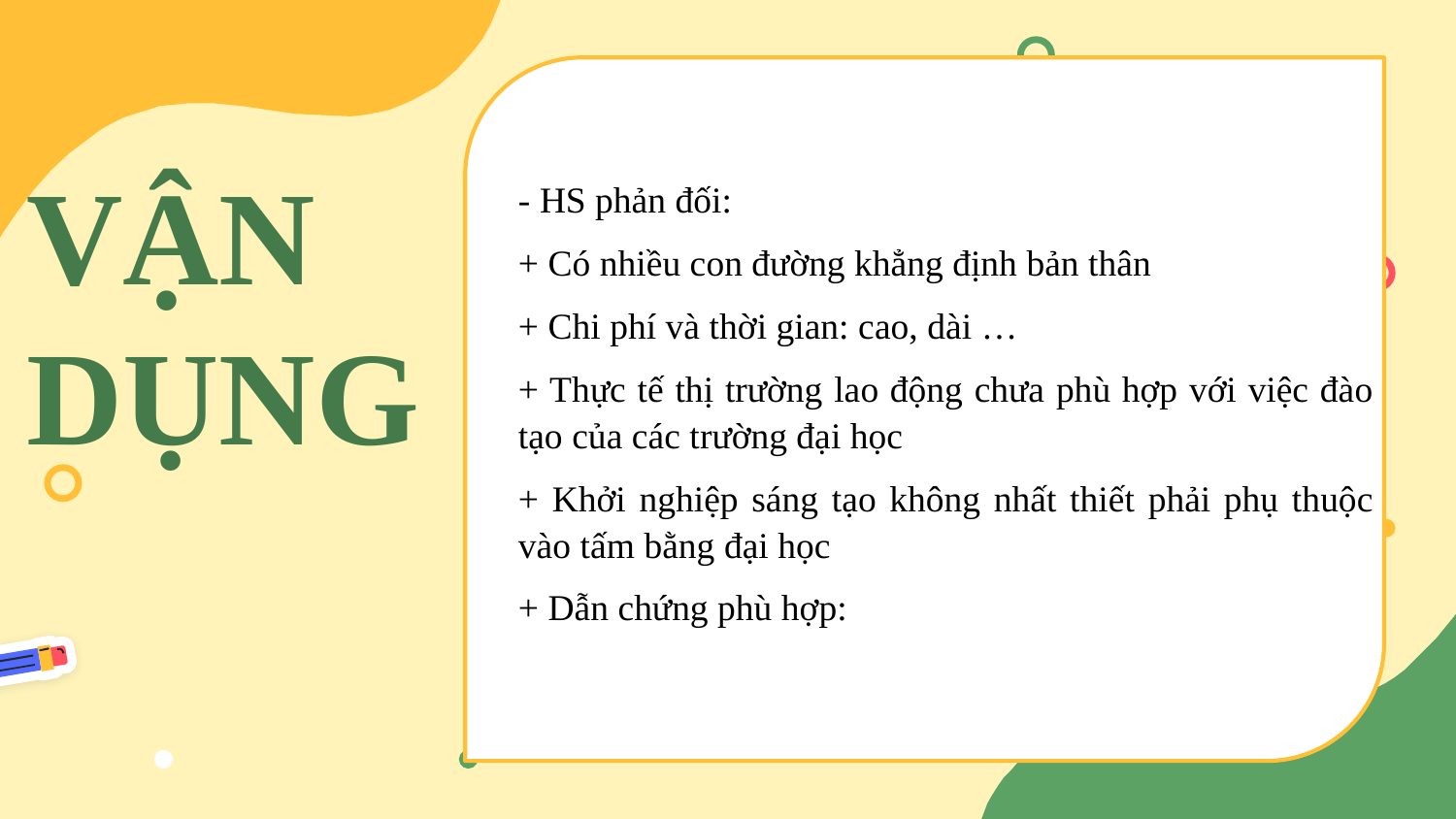

# VẬN DỤNG
- HS phản đối:
+ Có nhiều con đường khẳng định bản thân
+ Chi phí và thời gian: cao, dài …
+ Thực tế thị trường lao động chưa phù hợp với việc đào tạo của các trường đại học
+ Khởi nghiệp sáng tạo không nhất thiết phải phụ thuộc vào tấm bằng đại học
+ Dẫn chứng phù hợp: